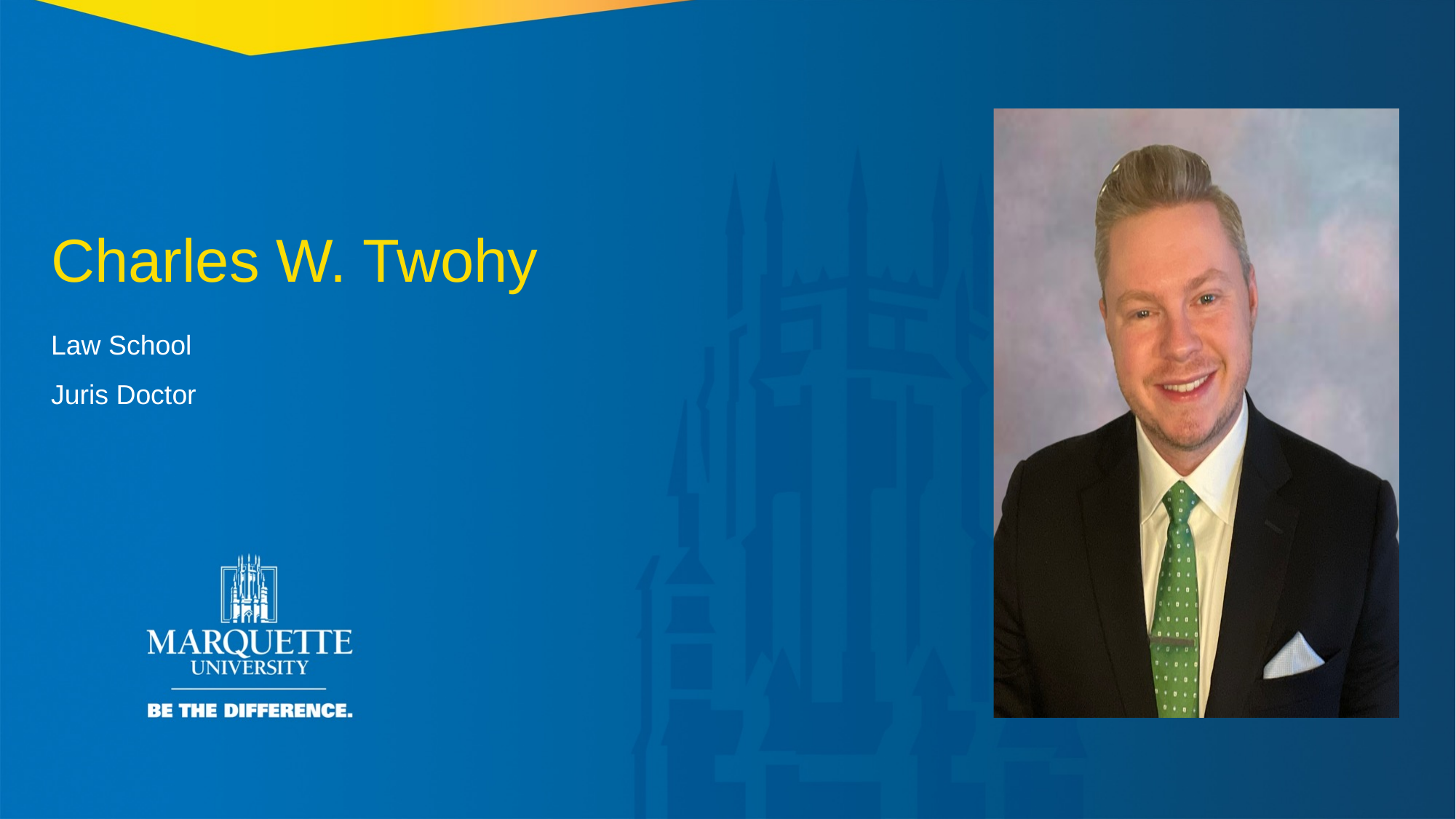

Charles W. Twohy
Law School
Juris Doctor